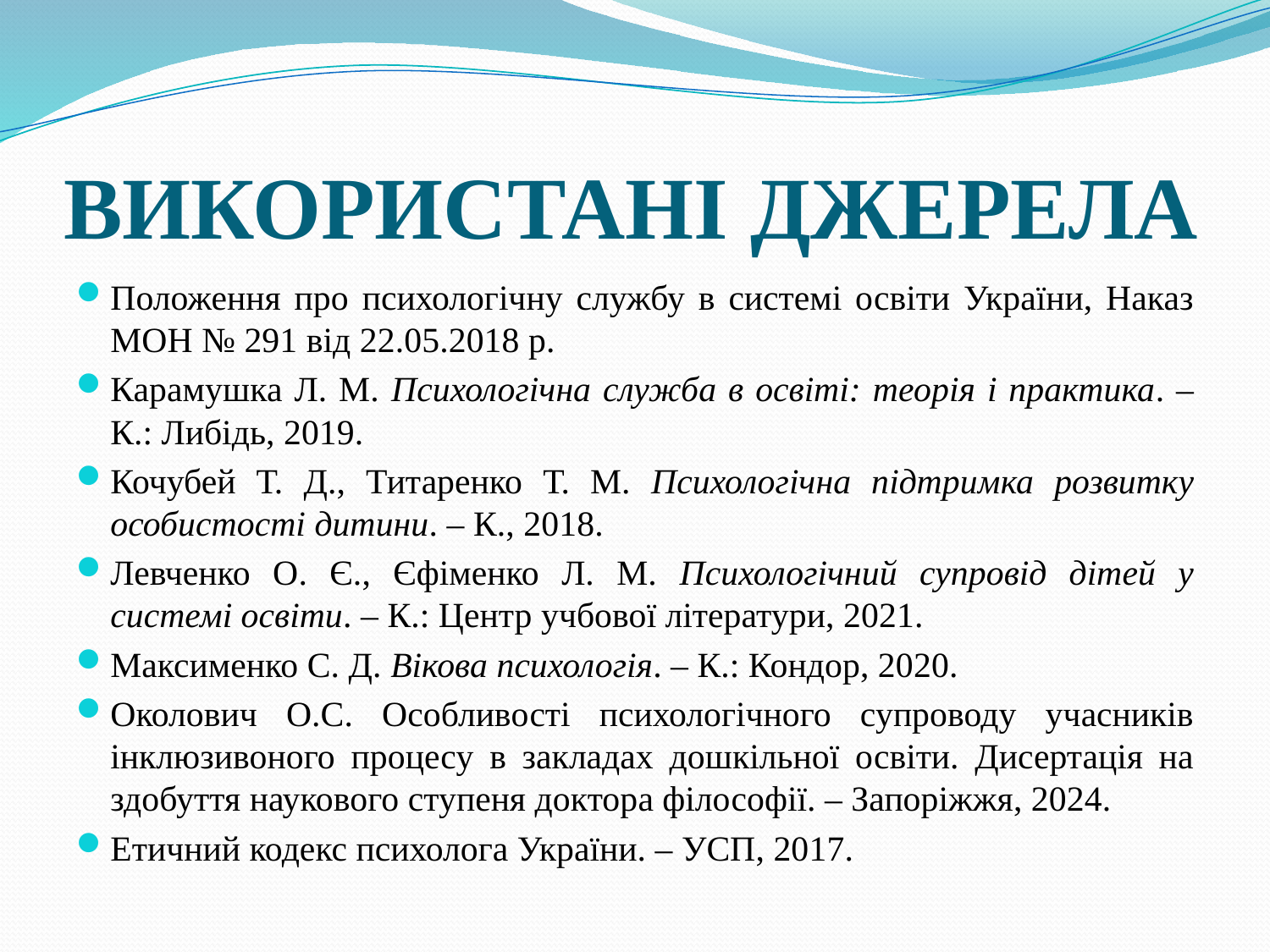

# ВИКОРИСТАНІ ДЖЕРЕЛА
Положення про психологічну службу в системі освіти України, Наказ МОН № 291 від 22.05.2018 р.
Карамушка Л. М. Психологічна служба в освіті: теорія і практика. – К.: Либідь, 2019.
Кочубей Т. Д., Титаренко Т. М. Психологічна підтримка розвитку особистості дитини. – К., 2018.
Левченко О. Є., Єфіменко Л. М. Психологічний супровід дітей у системі освіти. – К.: Центр учбової літератури, 2021.
Максименко С. Д. Вікова психологія. – К.: Кондор, 2020.
Околович О.С. Особливості психологічного супроводу учасників інклюзивоного процесу в закладах дошкільної освіти. Дисертація на здобуття наукового ступеня доктора філософії. – Запоріжжя, 2024.
Етичний кодекс психолога України. – УСП, 2017.